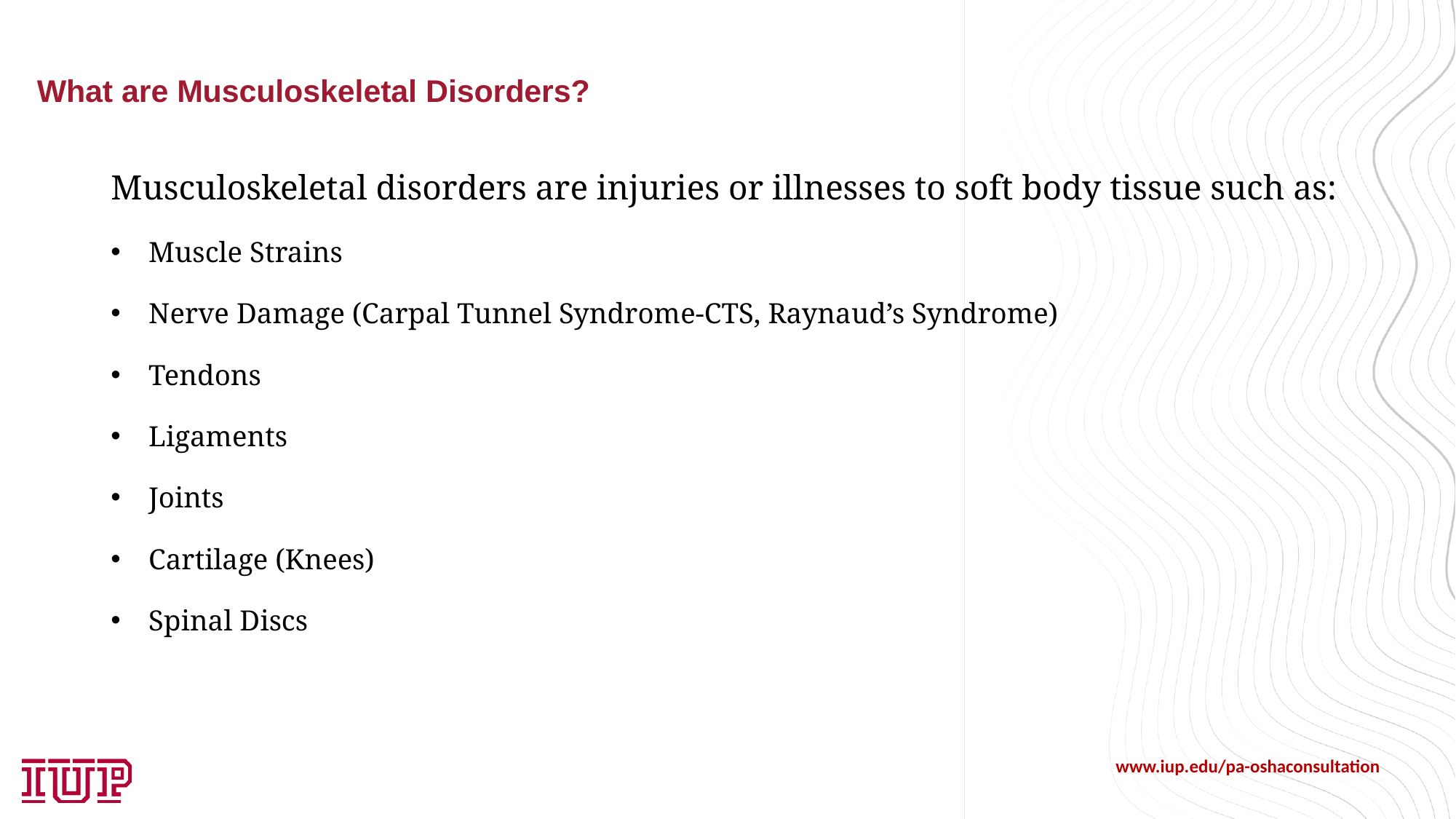

# What are Musculoskeletal Disorders?
Musculoskeletal disorders are injuries or illnesses to soft body tissue such as:
Muscle Strains
Nerve Damage (Carpal Tunnel Syndrome-CTS, Raynaud’s Syndrome)
Tendons
Ligaments
Joints
Cartilage (Knees)
Spinal Discs
www.iup.edu/pa-oshaconsultation